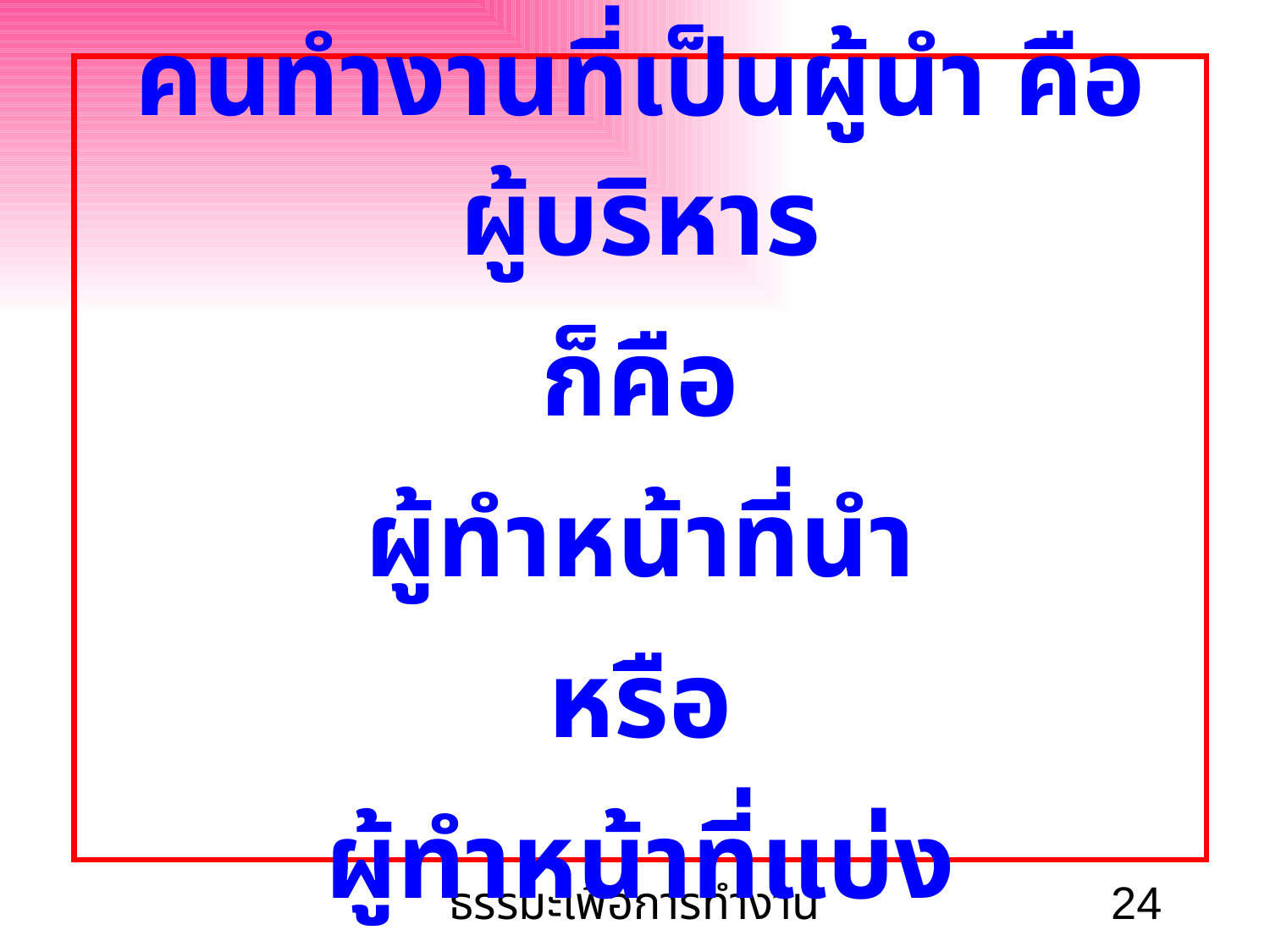

คนทำงานที่เป็นผู้นำ คือ ผู้บริหาร
ก็คือ
ผู้ทำหน้าที่นำ
หรือ
ผู้ทำหน้าที่แบ่ง
ธรรมะเพื่อการทำงาน
24